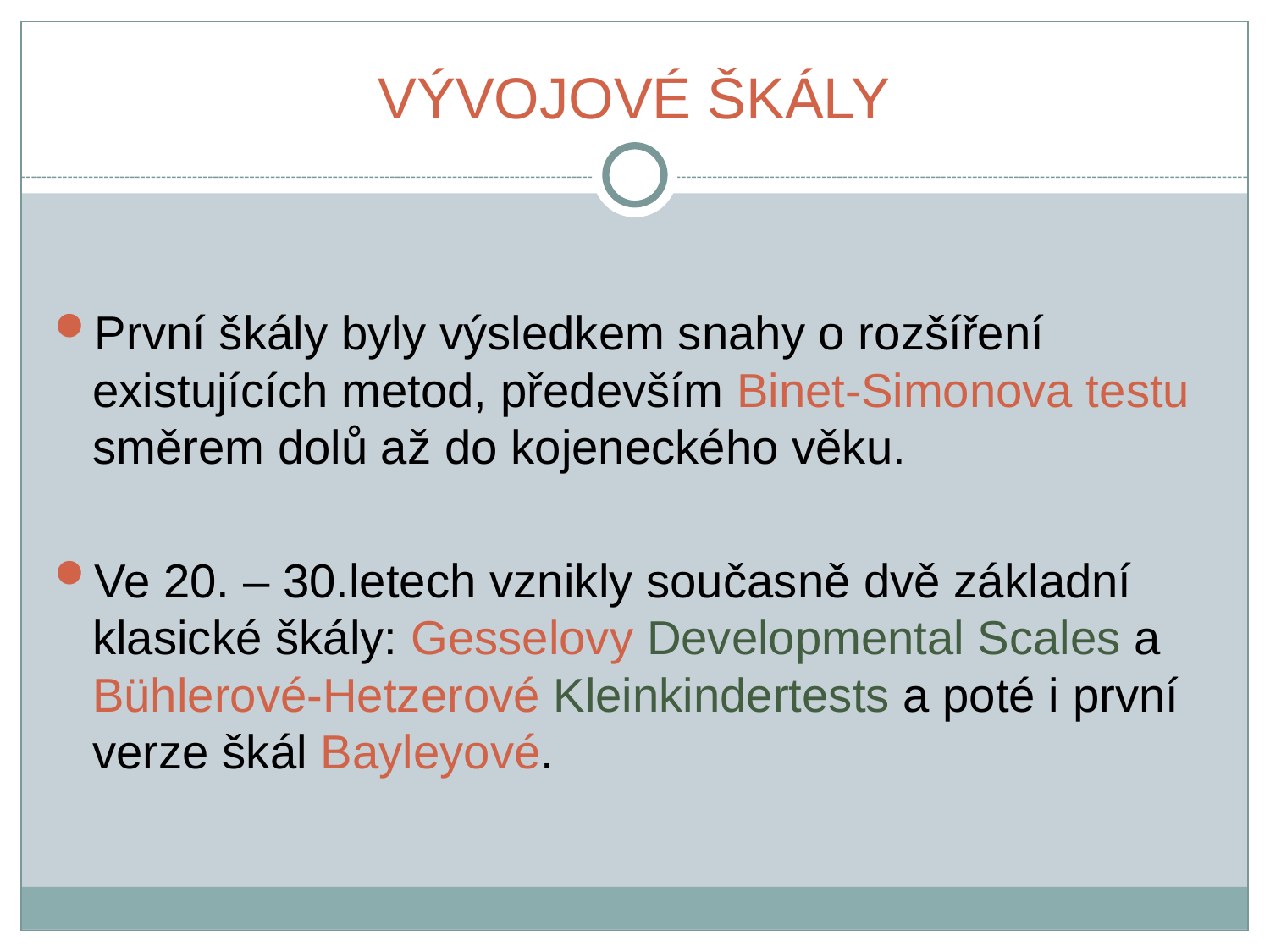

# VÝVOJOVÉ ŠKÁLY
První škály byly výsledkem snahy o rozšíření existujících metod, především Binet-Simonova testu směrem dolů až do kojeneckého věku.

Ve 20. – 30.letech vznikly současně dvě základní klasické škály: Gesselovy Developmental Scales a Bühlerové-Hetzerové Kleinkindertests a poté i první verze škál Bayleyové.